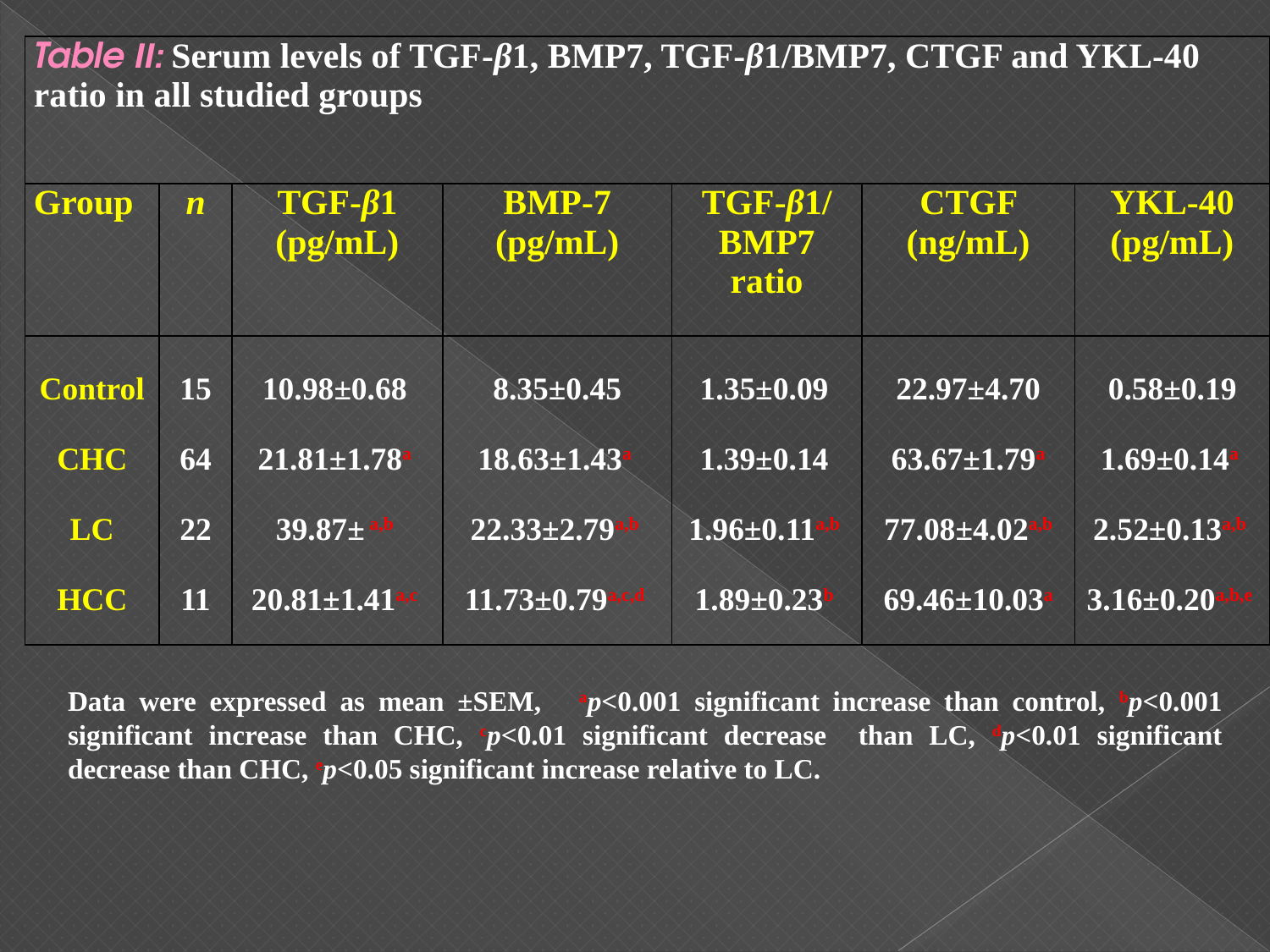

| Table ІІ: Serum levels of TGF-β1, BMP7, TGF-β1/BMP7, CTGF and YKL-40 ratio in all studied groups |  |  |  |  |  |  |
| --- | --- | --- | --- | --- | --- | --- |
| Group | n | TGF-β1 (pg/mL) | BMP-7 (pg/mL) | TGF-β1/BMP7 ratio | CTGF (ng/mL) | YKL-40 (pg/mL) |
| Control CHC LC HCC | 15 64 22 11 | 10.98±0.68 21.81±1.78a 39.87± a,b 20.81±1.41a,c | 8.35±0.45 18.63±1.43a 22.33±2.79a,b 11.73±0.79a,c,d | 1.35±0.09 1.39±0.14 1.96±0.11a,b 1.89±0.23b | 22.97±4.70 63.67±1.79a 77.08±4.02a,b 69.46±10.03a | 0.58±0.19 1.69±0.14a 2.52±0.13a,b 3.16±0.20a,b,e |
Data were expressed as mean ±SEM,   ap<0.001 significant increase than control, bp<0.001 significant increase than CHC, cp<0.01 significant decrease  than LC, dp<0.01 significant decrease than CHC, ep<0.05 significant increase relative to LC.